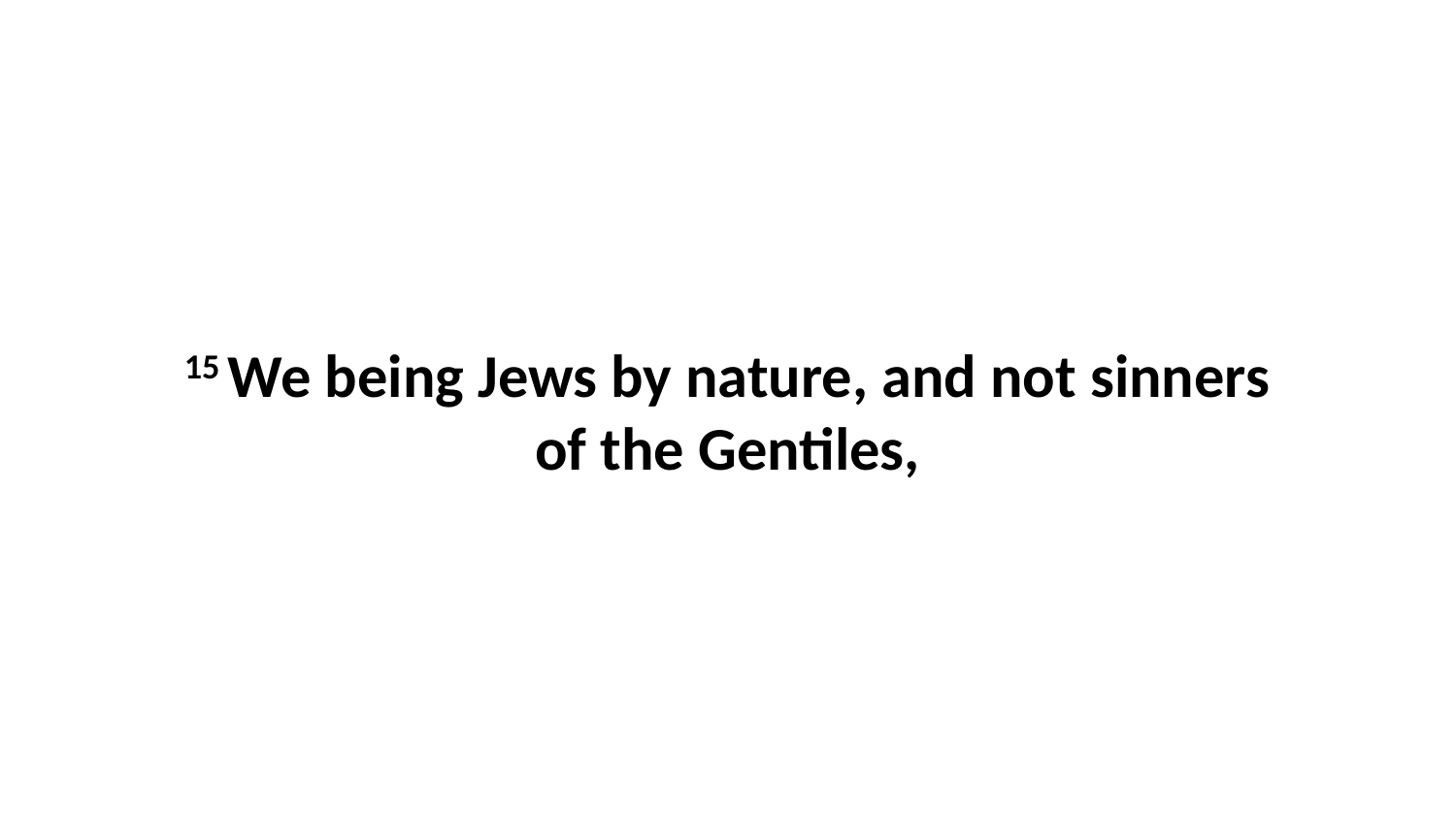

15 We being Jews by nature, and not sinners of the Gentiles,